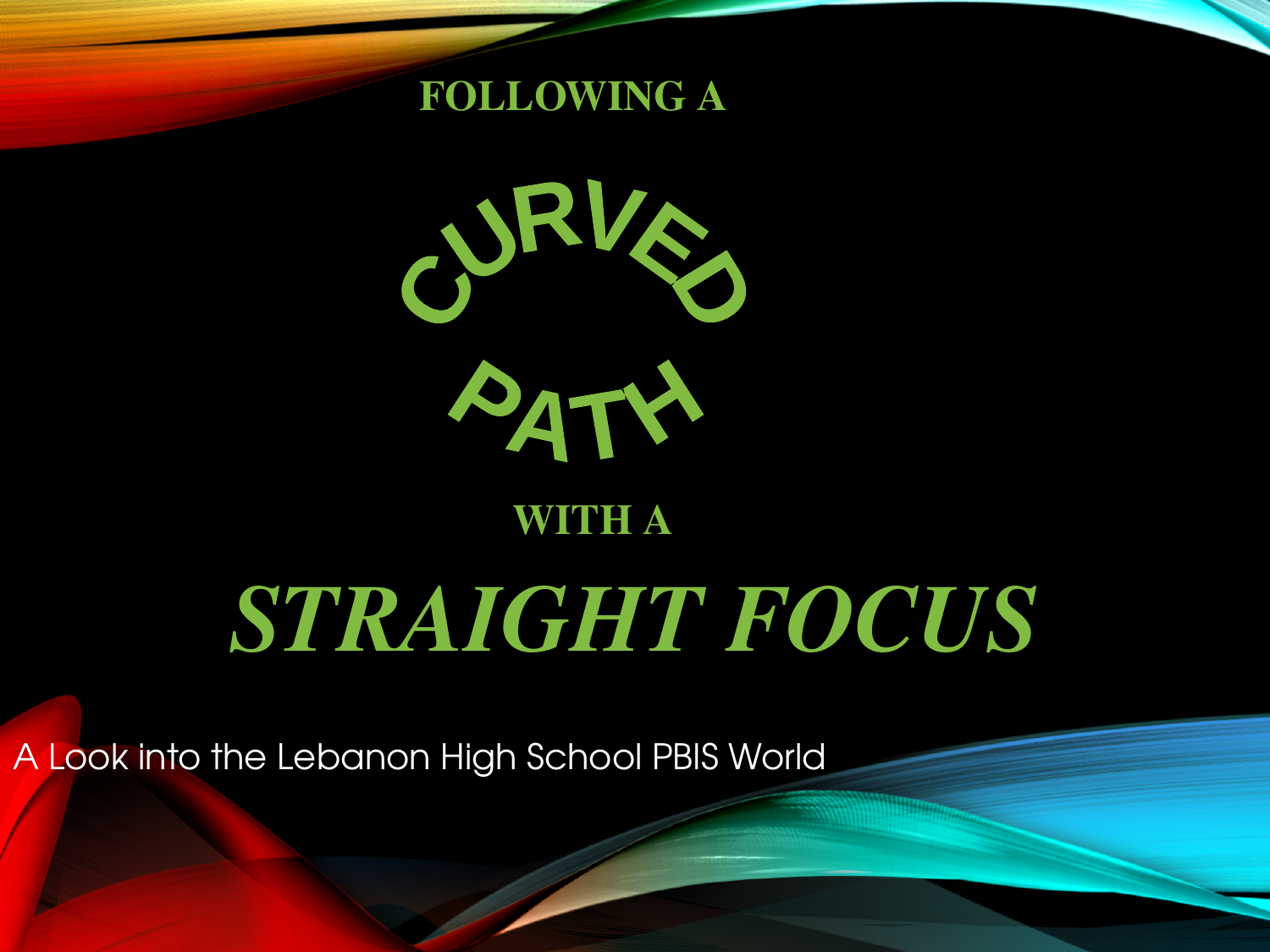

PATH
FOLLOWING A
CURVED
WITH A
STRAIGHT FOCUS
A Look into the Lebanon High School PBIS World